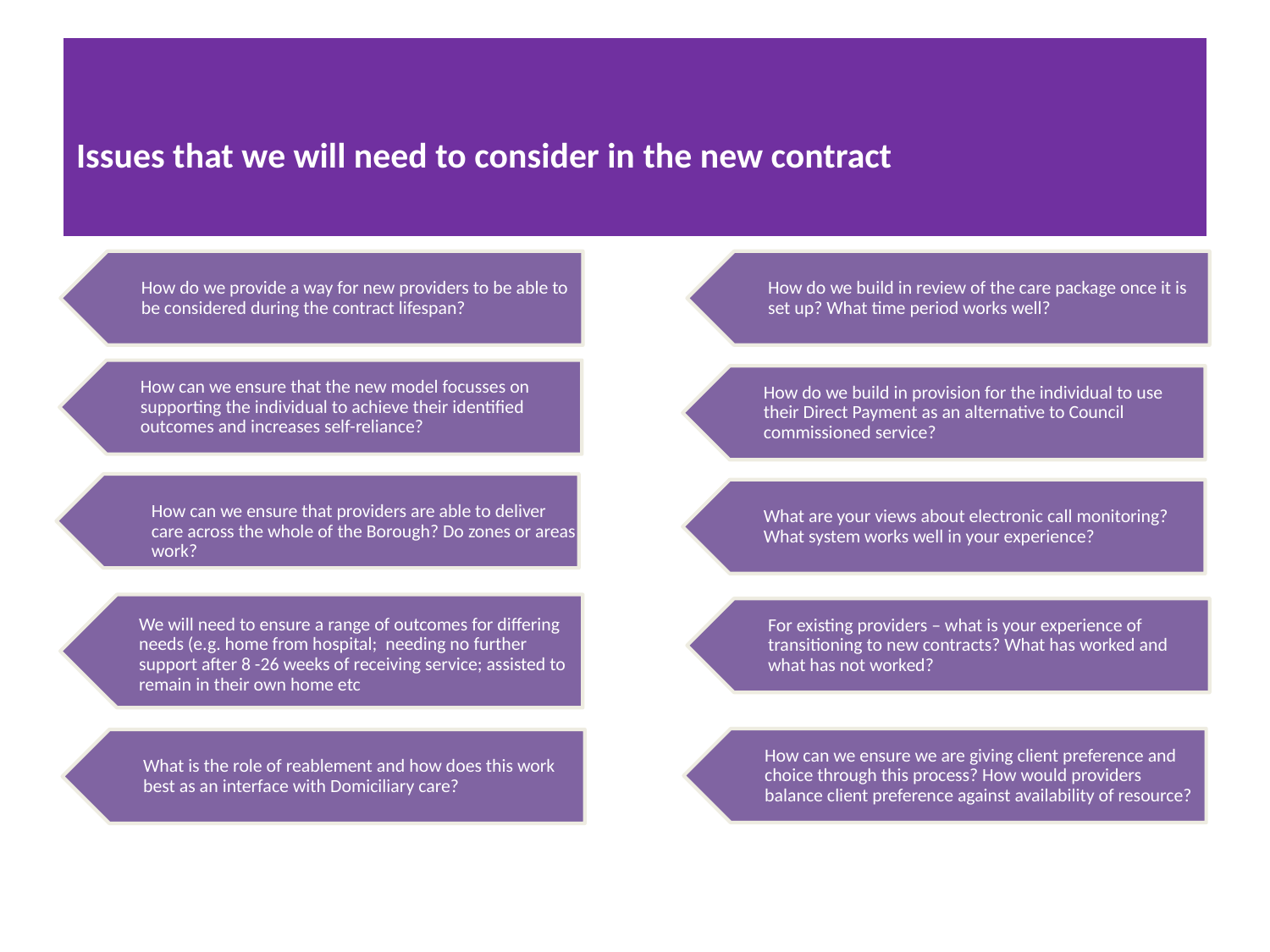

# Issues that we will need to consider in the new contract

How do we provide a way for new providers to be able to be considered during the contract lifespan?

How do we build in review of the care package once it is set up? What time period works well?

How can we ensure that the new model focusses on supporting the individual to achieve their identified outcomes and increases self-reliance?
er choice for people over the life of the new contract.

How do we build in provision for the individual to use their Direct Payment as an alternative to Council commissioned service?

How can we ensure that providers are able to deliver care across the whole of the Borough? Do zones or areas work?

What are your views about electronic call monitoring?  What system works well in your experience?

We will need to ensure a range of outcomes for differing needs (e.g. home from hospital;  needing no further support after 8 -26 weeks of receiving service; assisted to remain in their own home etc

For existing providers – what is your experience of transitioning to new contracts? What has worked and what has not worked?

How can we ensure we are giving client preference and choice through this process? How would providers balance client preference against availability of resource?

What is the role of reablement and how does this work best as an interface with Domiciliary care?